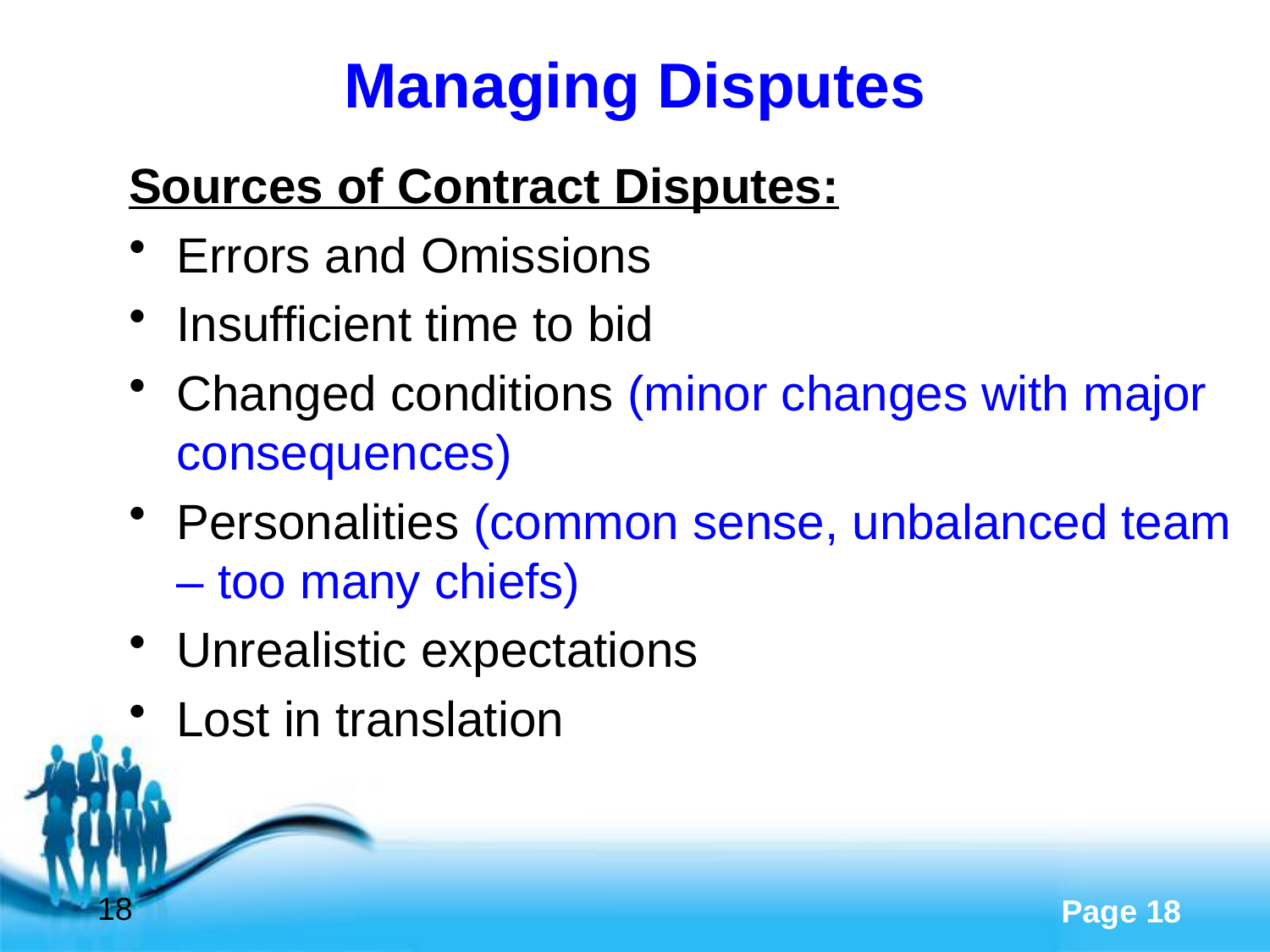

# Managing Disputes
Sources of Contract Disputes:
Errors and Omissions
Insufficient time to bid
Changed conditions (minor changes with major consequences)
Personalities (common sense, unbalanced team – too many chiefs)
Unrealistic expectations
Lost in translation
18